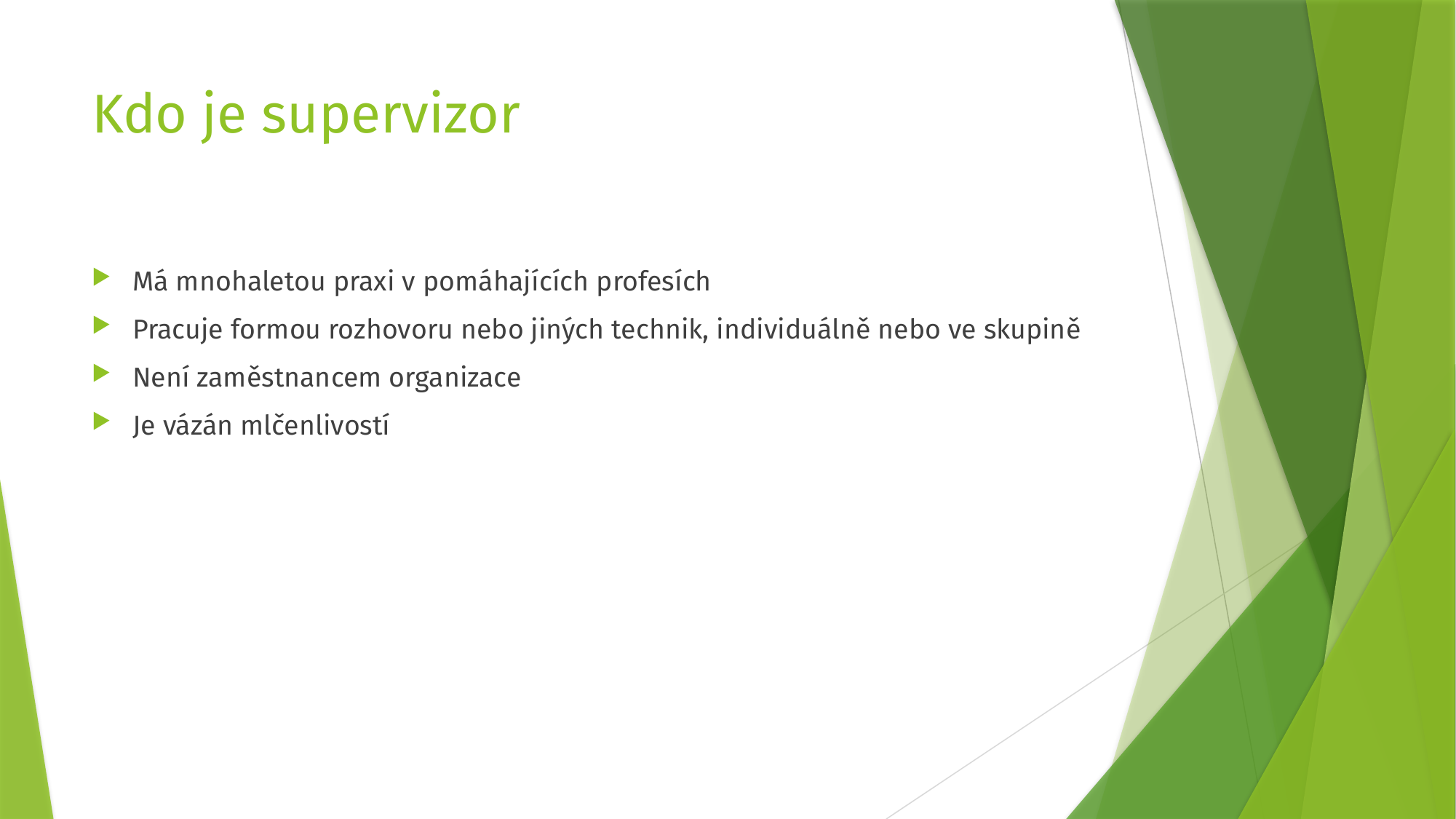

# Kdo je supervizor
Má mnohaletou praxi v pomáhajících profesích
Pracuje formou rozhovoru nebo jiných technik, individuálně nebo ve skupině
Není zaměstnancem organizace
Je vázán mlčenlivostí